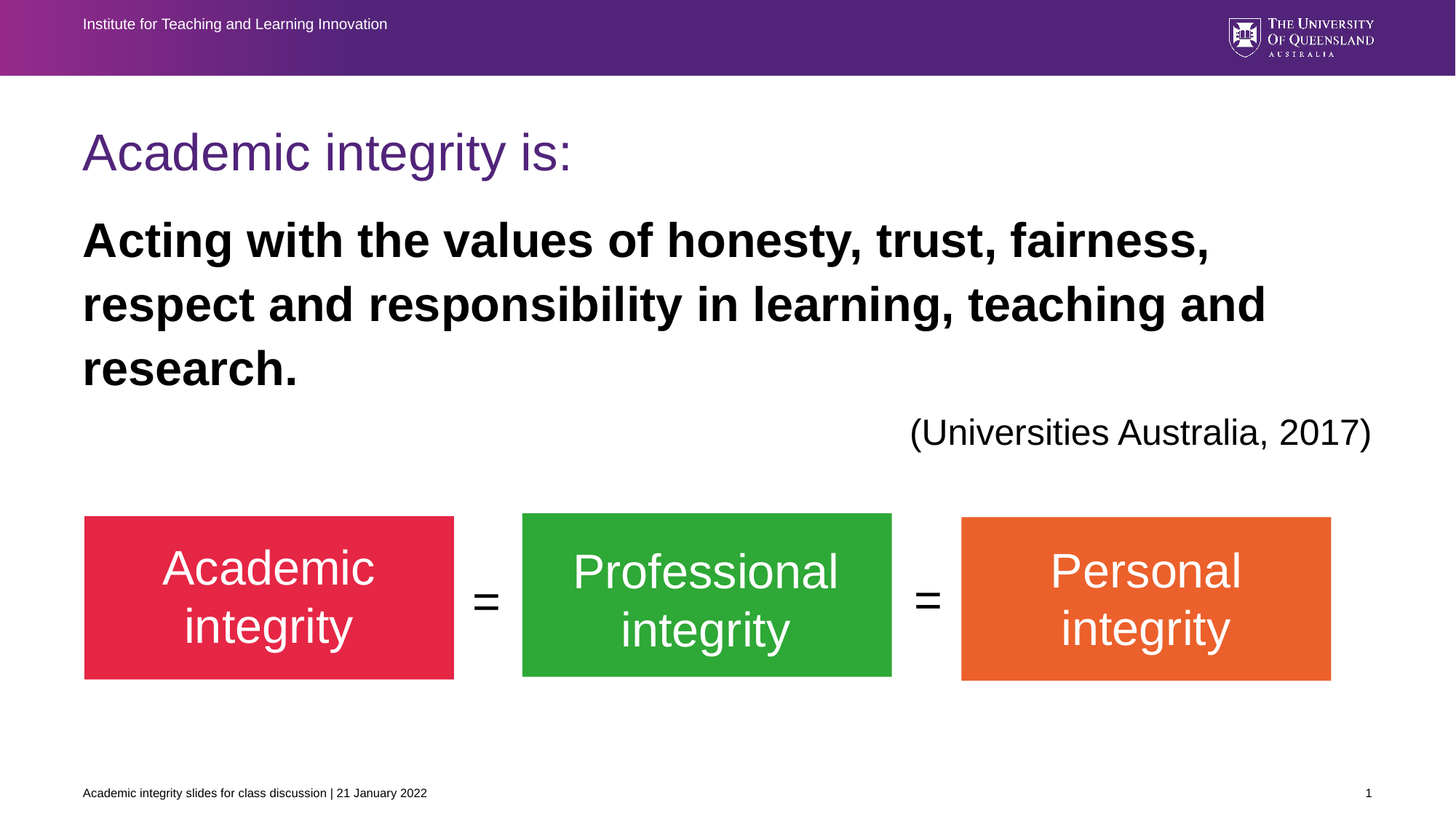

Institute for Teaching and Learning Innovation

# Academic integrity is:
Acting with the values of honesty, trust, fairness, respect and responsibility in learning, teaching and research.
(Universities Australia, 2017)

Academic integrity
Personal integrity
Professional
integrity
=
=
Academic integrity slides for class discussion | 21 January 2022
1